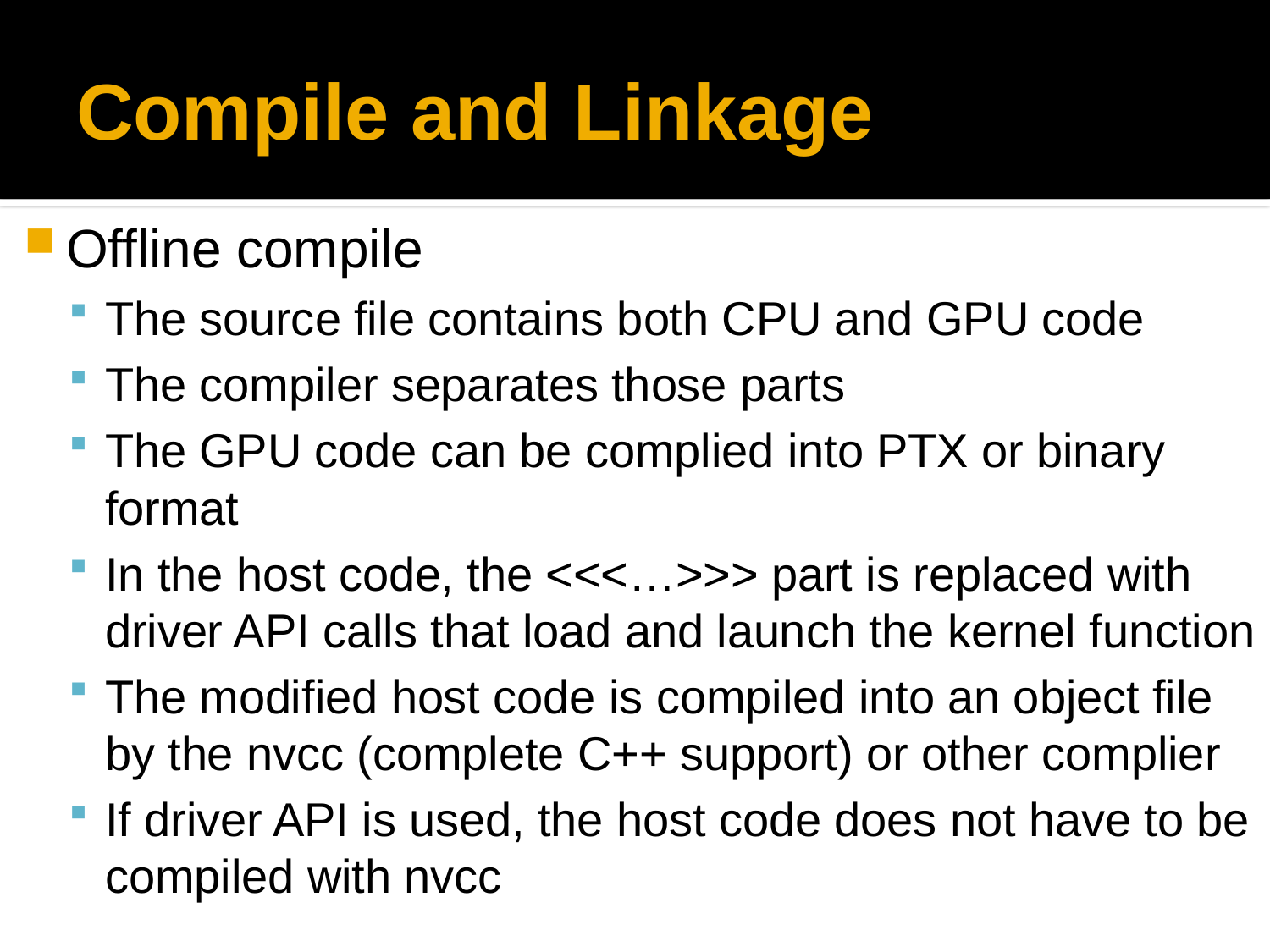

# Compile and Linkage
Offline compile
The source file contains both CPU and GPU code
The compiler separates those parts
The GPU code can be complied into PTX or binary format
In the host code, the <<<…>>> part is replaced with driver API calls that load and launch the kernel function
The modified host code is compiled into an object file by the nvcc (complete C++ support) or other complier
If driver API is used, the host code does not have to be compiled with nvcc